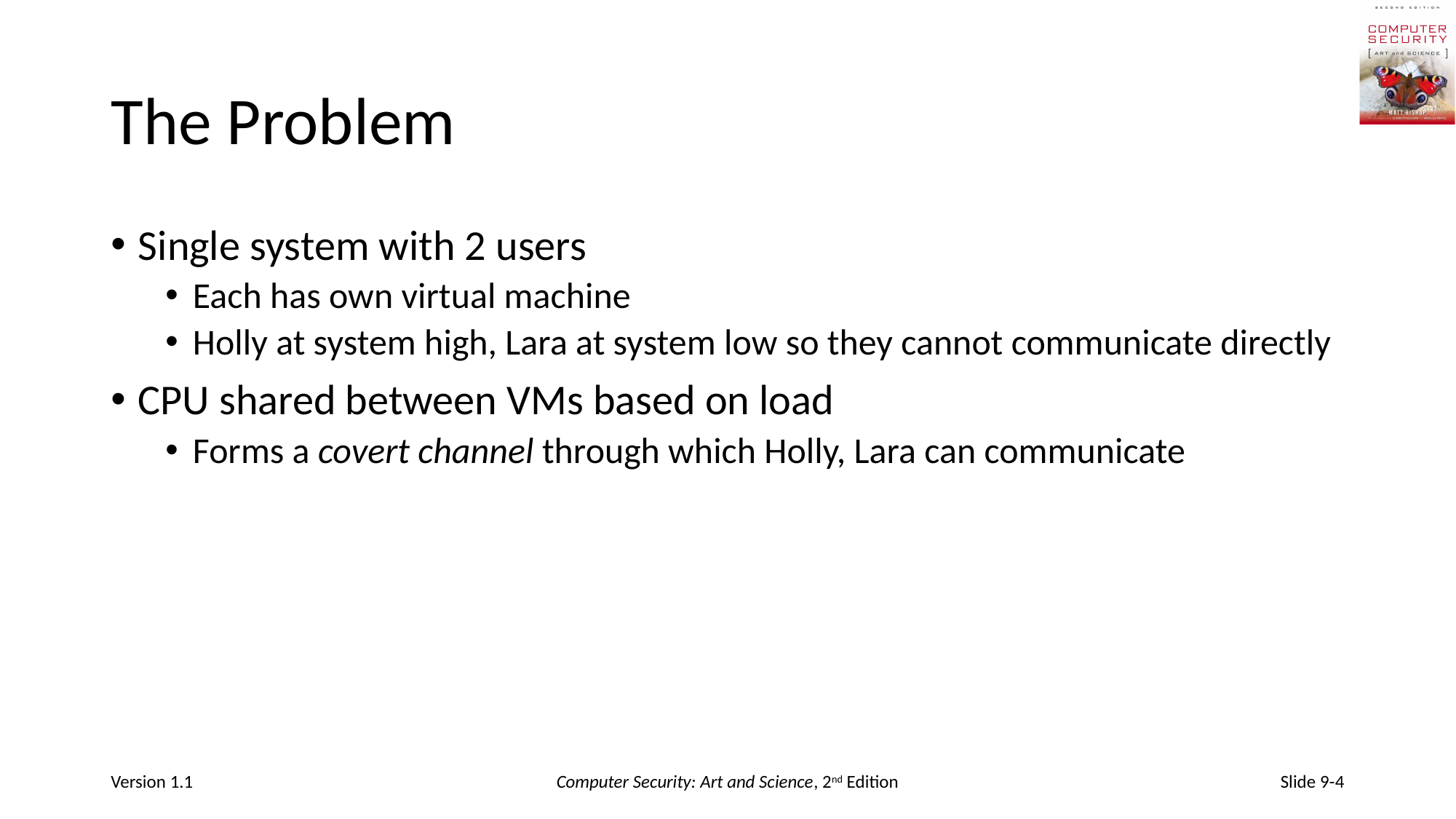

# The Problem
Single system with 2 users
Each has own virtual machine
Holly at system high, Lara at system low so they cannot communicate directly
CPU shared between VMs based on load
Forms a covert channel through which Holly, Lara can communicate
Version 1.1
Computer Security: Art and Science, 2nd Edition
Slide 9-4